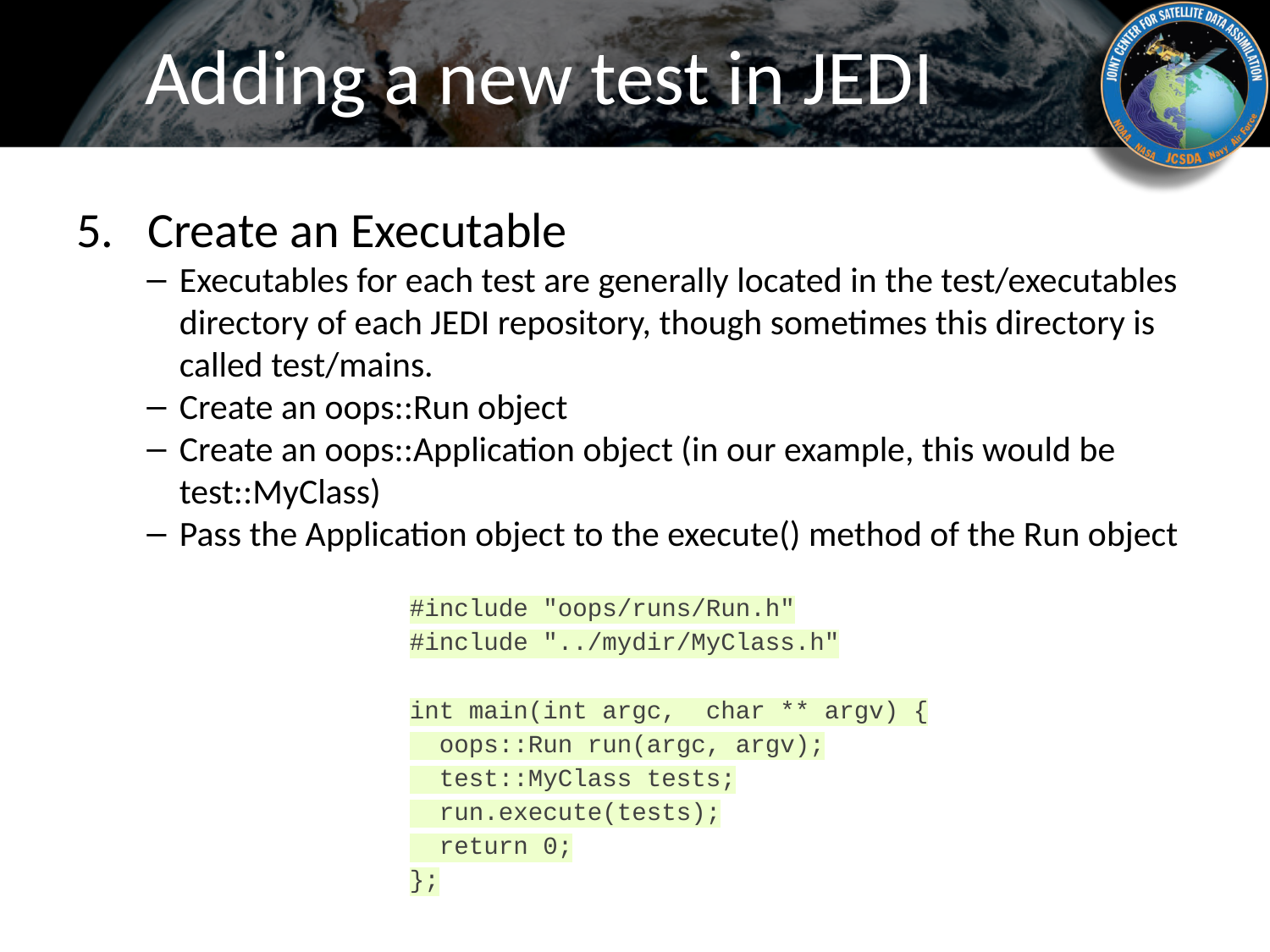

# Adding a new test in JEDI
Create an Executable
Executables for each test are generally located in the test/executables directory of each JEDI repository, though sometimes this directory is called test/mains.
Create an oops::Run object
Create an oops::Application object (in our example, this would be test::MyClass)
Pass the Application object to the execute() method of the Run object

#include "oops/runs/Run.h"
#include "../mydir/MyClass.h"
int main(int argc,  char ** argv) {
  oops::Run run(argc, argv);
  test::MyClass tests;
  run.execute(tests);
  return 0;
};